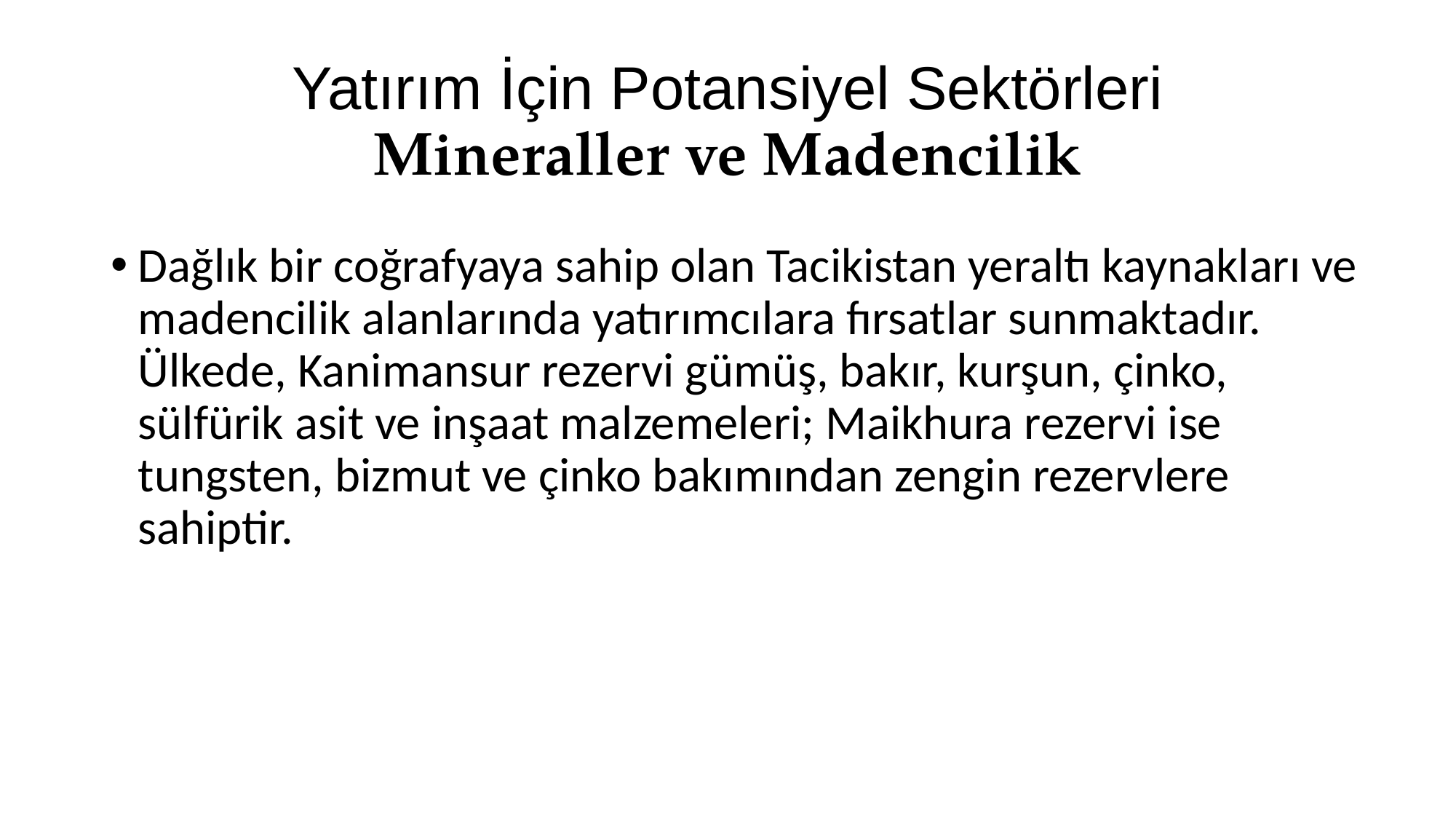

# Yatırım İçin Potansiyel Sektörleri Mineraller ve Madencilik
Dağlık bir coğrafyaya sahip olan Tacikistan yeraltı kaynakları ve madencilik alanlarında yatırımcılara fırsatlar sunmaktadır. Ülkede, Kanimansur rezervi gümüş, bakır, kurşun, çinko, sülfürik asit ve inşaat malzemeleri; Maikhura rezervi ise tungsten, bizmut ve çinko bakımından zengin rezervlere sahiptir.